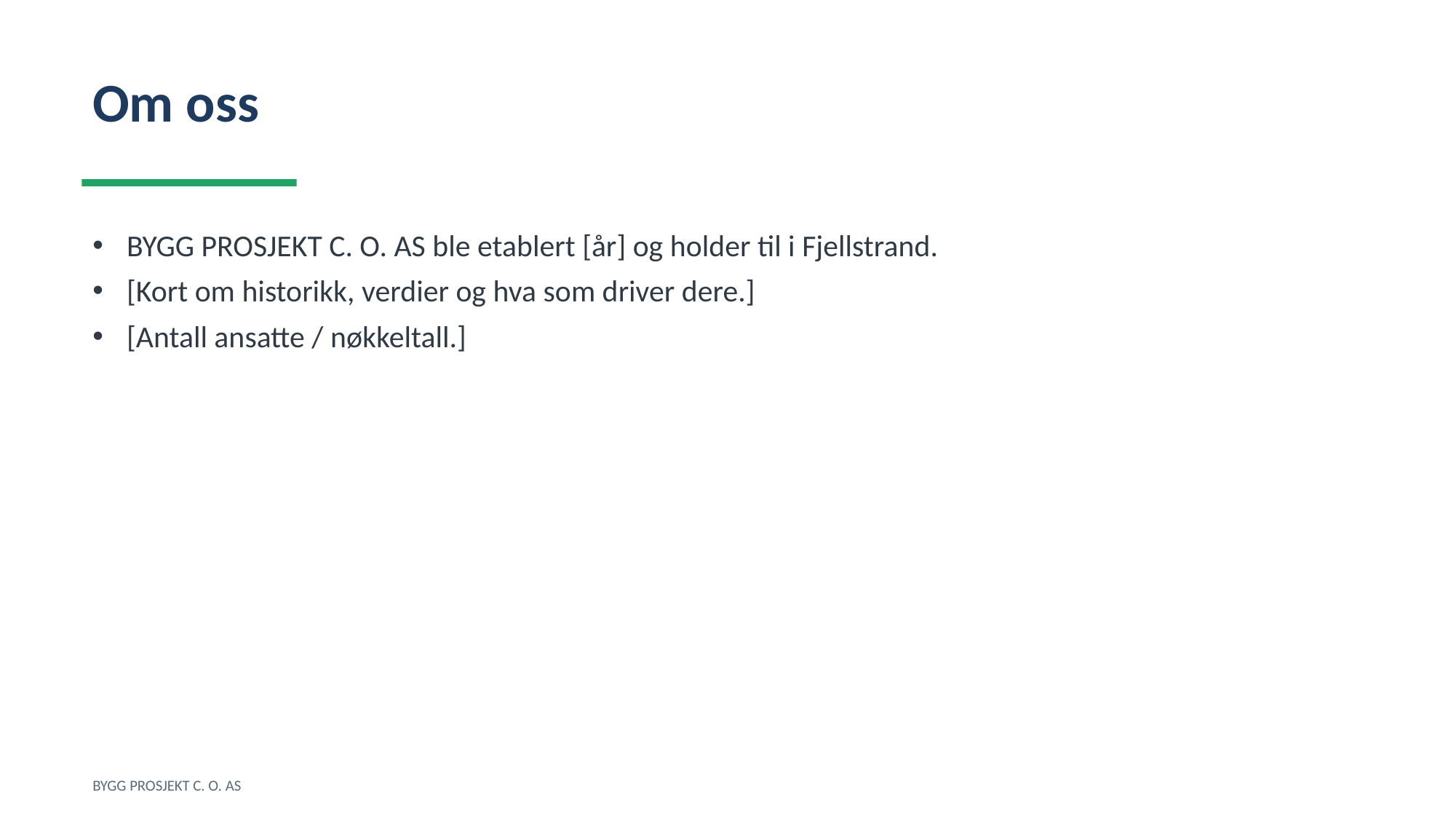

Om oss

BYGG PROSJEKT C. O. AS ble etablert [år] og holder til i Fjellstrand.
[Kort om historikk, verdier og hva som driver dere.]
[Antall ansatte / nøkkeltall.]
BYGG PROSJEKT C. O. AS